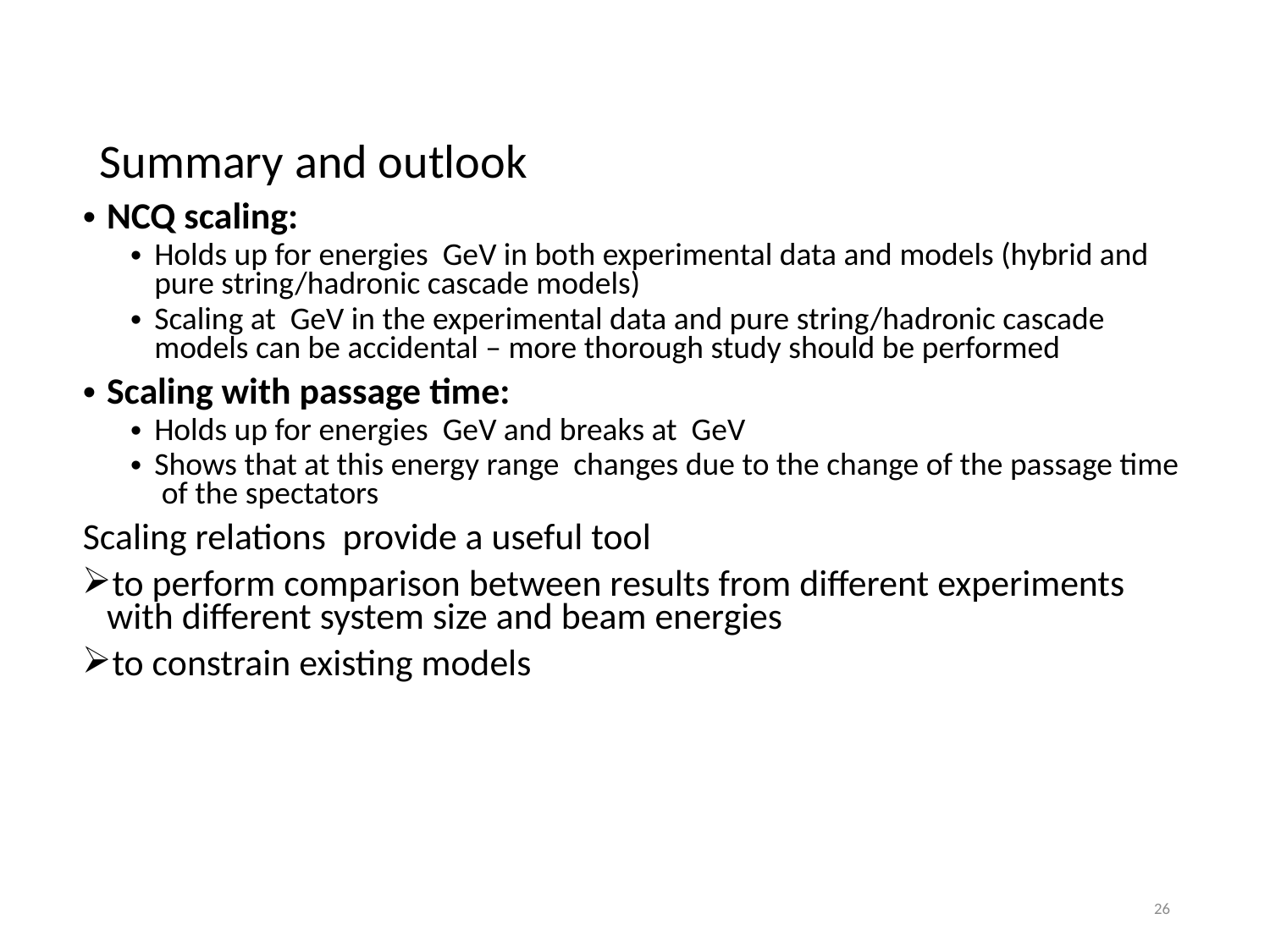

Summary and outlook
# NCQ scaling:
Holds up for energies  GeV in both experimental data and models (hybrid and pure string/hadronic cascade models)
Scaling at  GeV in the experimental data and pure string/hadronic cascade models can be accidental – more thorough study should be performed
Scaling with passage time:
Holds up for energies  GeV and breaks at  GeV
Shows that at this energy range  changes due to the change of the passage time  of the spectators
Scaling relations  provide a useful tool
to perform comparison between results from different experiments with different system size and beam energies
to constrain existing models

26